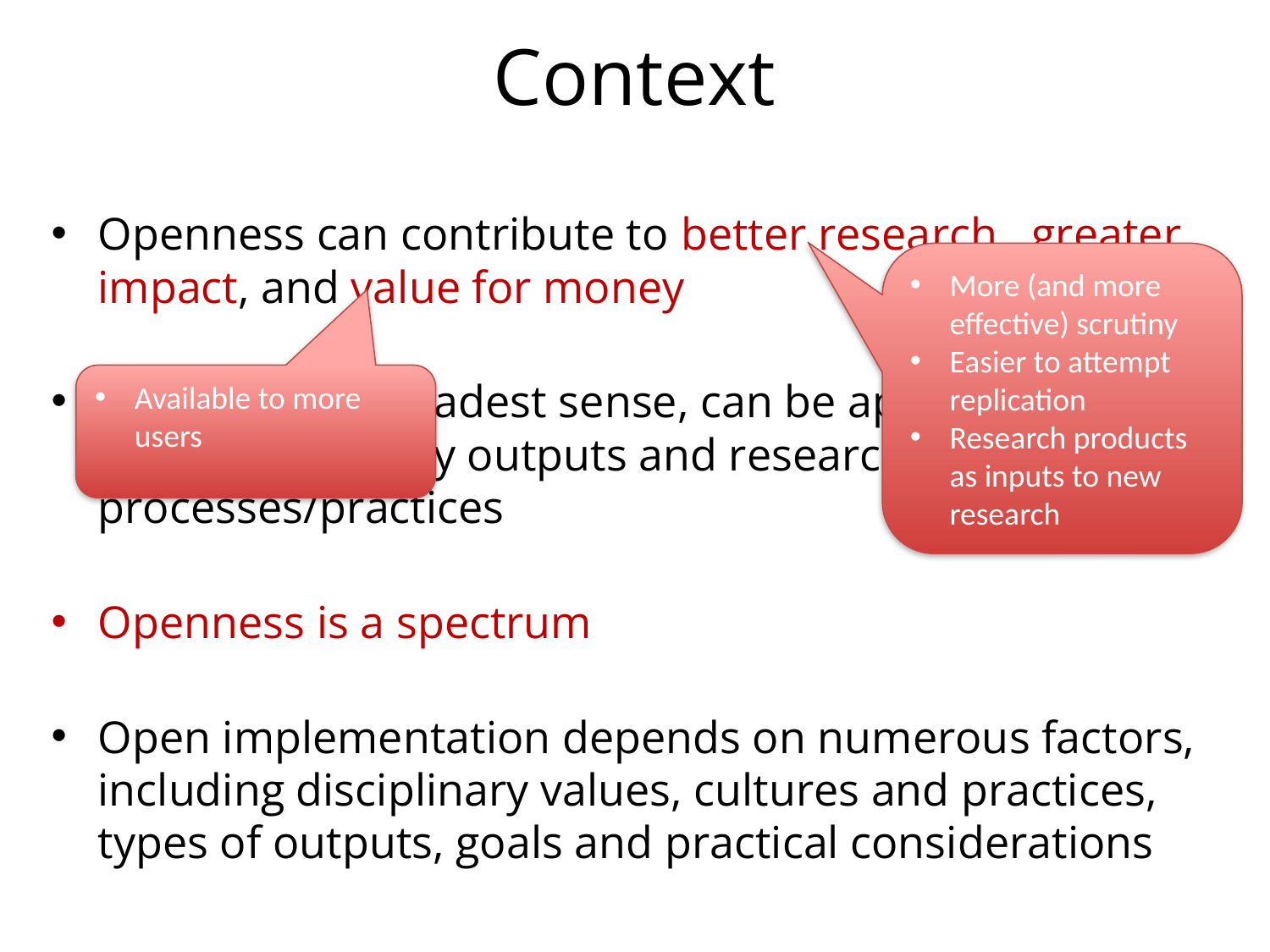

# Context
Openness can contribute to better research,  greater impact, and value for money
Open, in the broadest sense, can be applied to all types of scholarly outputs and research processes/practices
Openness is a spectrum
Open implementation depends on numerous factors, including disciplinary values, cultures and practices, types of outputs, goals and practical considerations

More (and more effective) scrutiny
Easier to attempt replication
Research products as inputs to new research
Available to more users